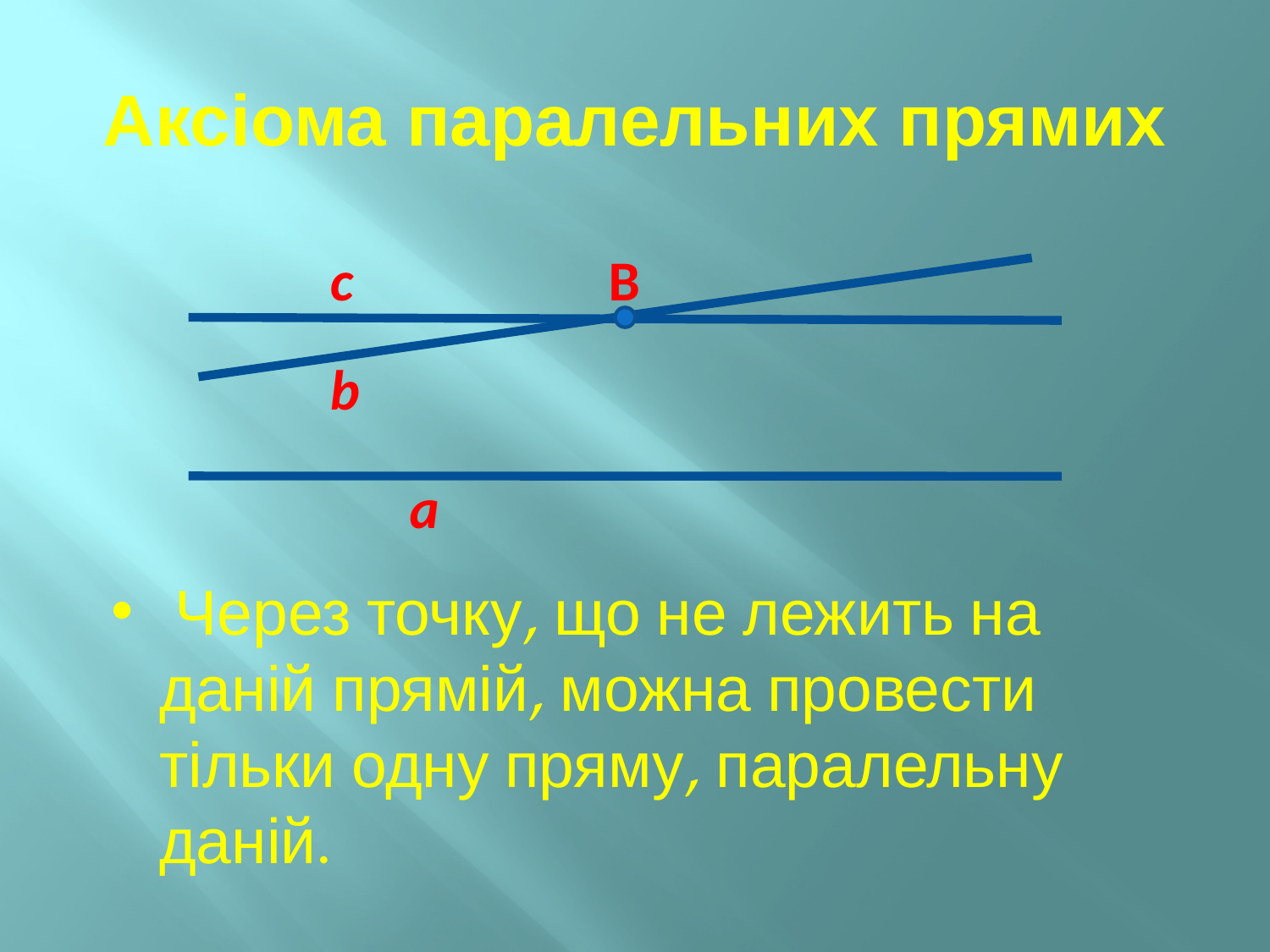

# Аксіома паралельних прямих
с
В
b
а

 Через точку, що не лежить на даній прямій, можна провести тільки одну пряму, паралельну даній.